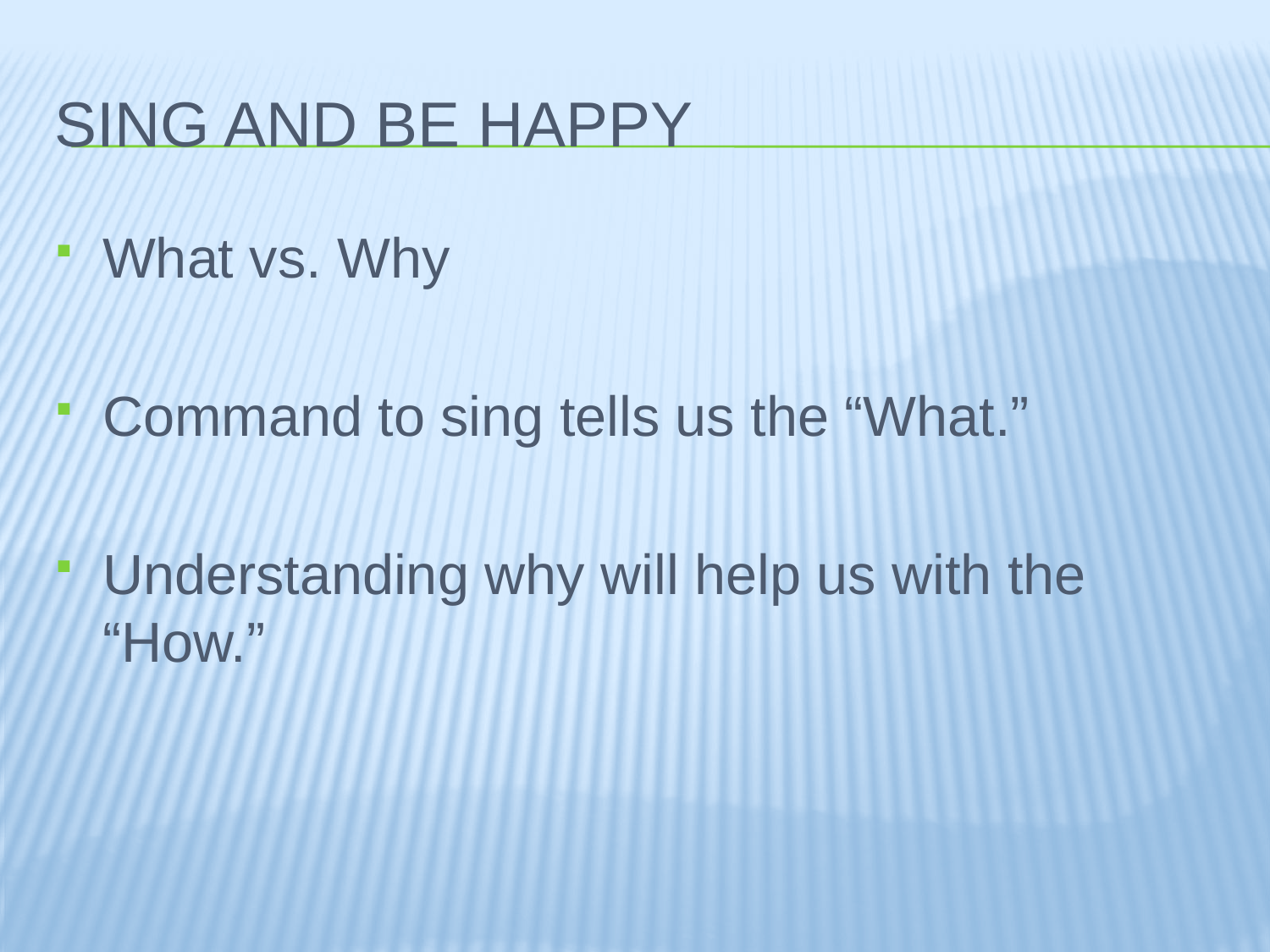

# Sing and be happy
What vs. Why

Command to sing tells us the “What.”

Understanding why will help us with the “How.”